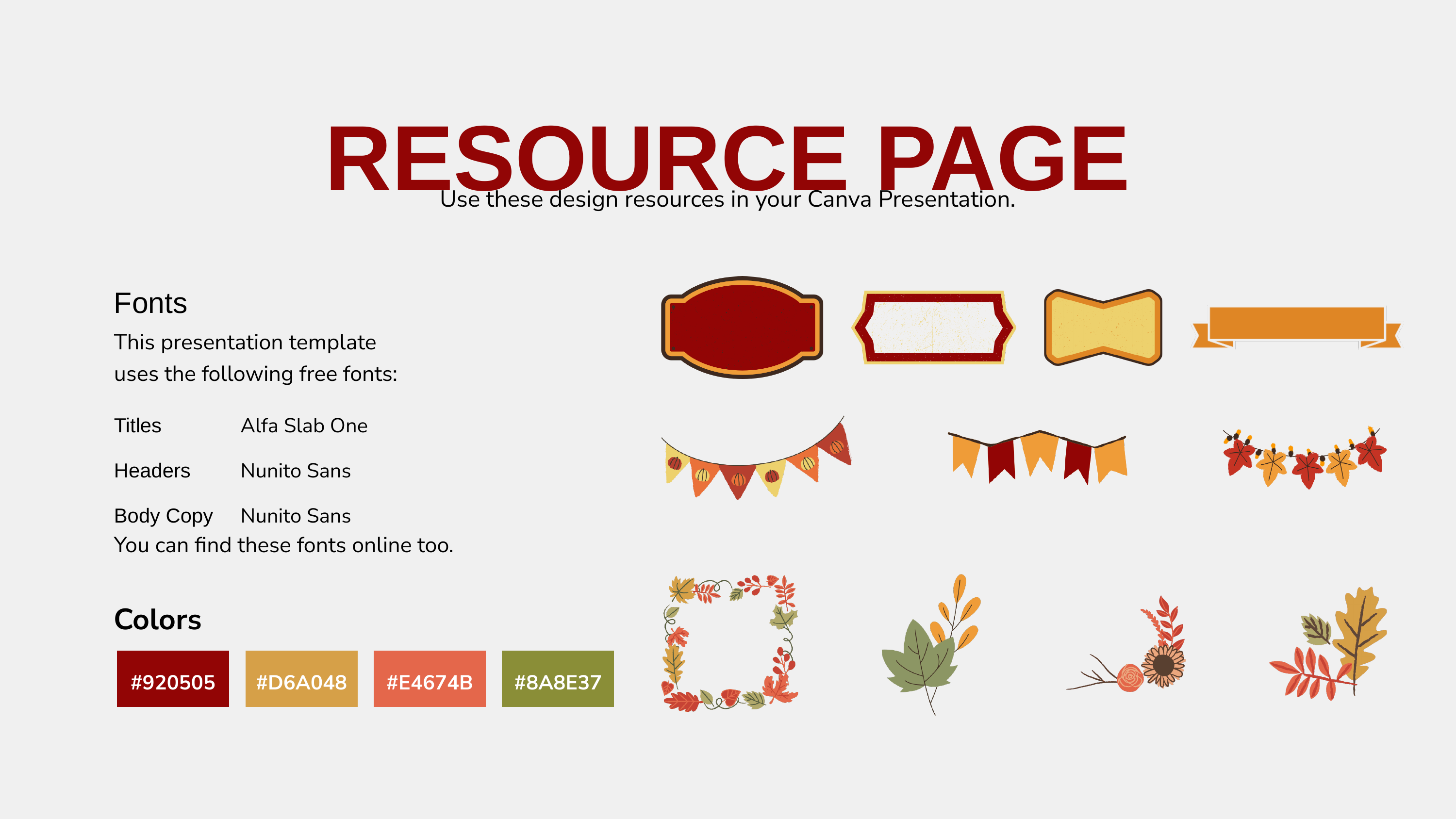

RESOURCE PAGE
Use these design resources in your Canva Presentation.

Fonts

This presentation template
uses the following free fonts:
Titles
Headers
Body Copy
Alfa Slab One
Nunito Sans
Nunito Sans

You can find these fonts online too.

Colors

#920505

#D6A048

#E4674B

#8A8E37